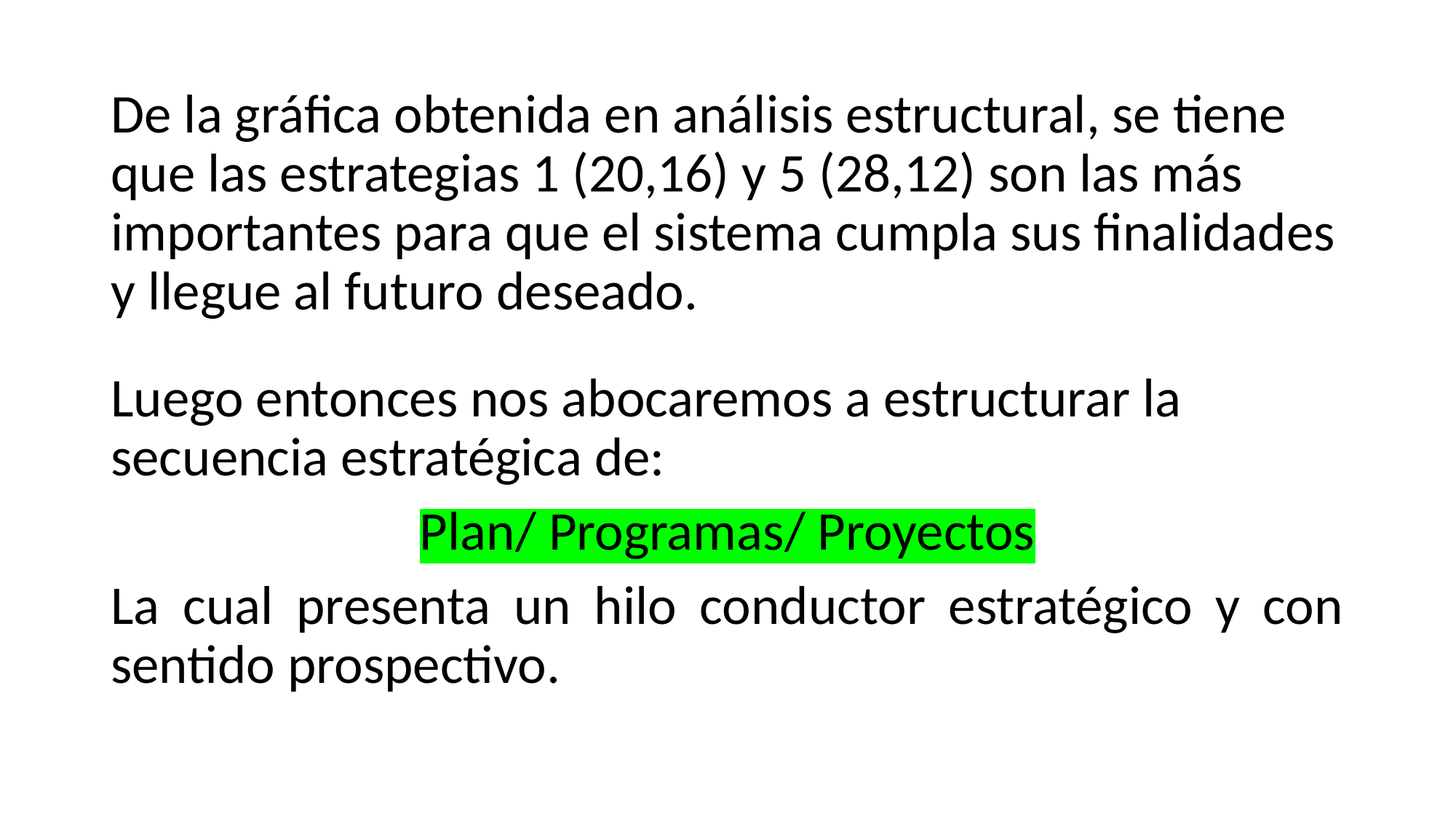

De la gráfica obtenida en análisis estructural, se tiene que las estrategias 1 (20,16) y 5 (28,12) son las más importantes para que el sistema cumpla sus finalidades y llegue al futuro deseado.

Luego entonces nos abocaremos a estructurar la secuencia estratégica de:
Plan/ Programas/ Proyectos
La cual presenta un hilo conductor estratégico y con sentido prospectivo.